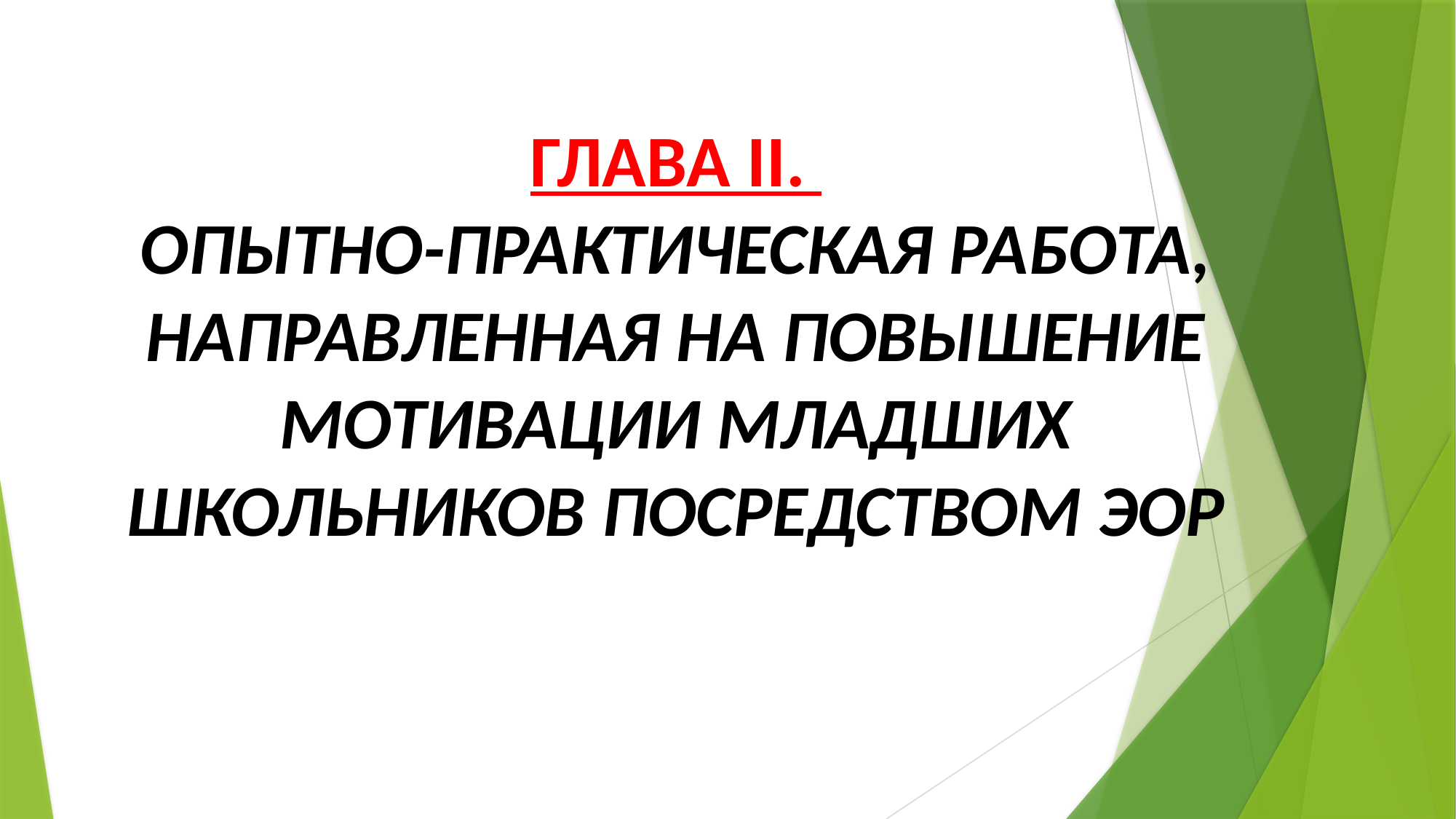

Глава II.
опытно-практическая работа, направленная на повышение мотивации младших школьников посредством ЭОР